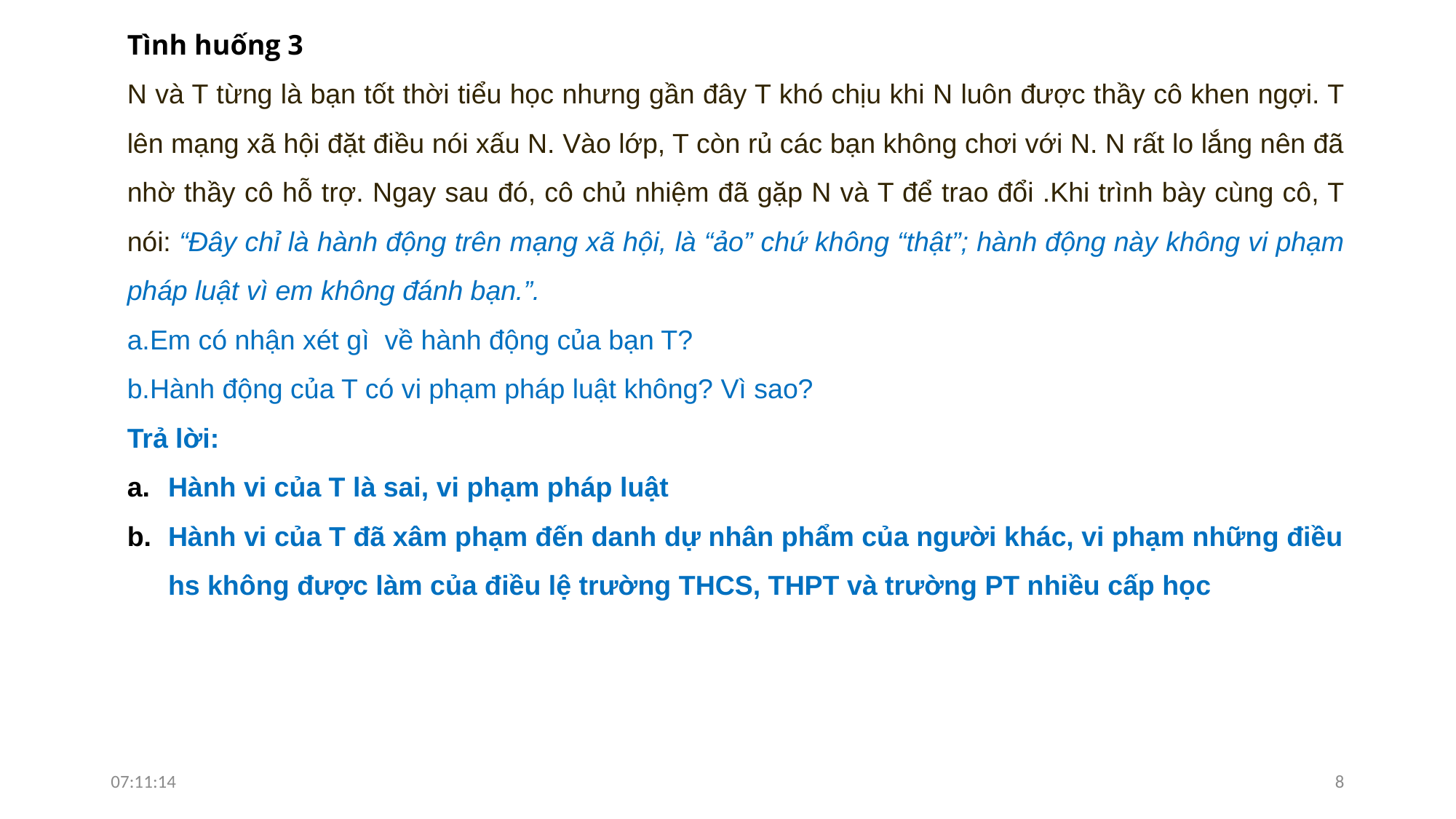

Tình huống 3
N và T từng là bạn tốt thời tiểu học nhưng gần đây T khó chịu khi N luôn được thầy cô khen ngợi. T lên mạng xã hội đặt điều nói xấu N. Vào lớp, T còn rủ các bạn không chơi với N. N rất lo lắng nên đã nhờ thầy cô hỗ trợ. Ngay sau đó, cô chủ nhiệm đã gặp N và T để trao đổi .Khi trình bày cùng cô, T nói: “Đây chỉ là hành động trên mạng xã hội, là “ảo” chứ không “thật”; hành động này không vi phạm pháp luật vì em không đánh bạn.”.
a.Em có nhận xét gì  về hành động của bạn T?
b.Hành động của T có vi phạm pháp luật không? Vì sao?
Trả lời:
Hành vi của T là sai, vi phạm pháp luật
Hành vi của T đã xâm phạm đến danh dự nhân phẩm của người khác, vi phạm những điều hs không được làm của điều lệ trường THCS, THPT và trường PT nhiều cấp học

07:11:14
8